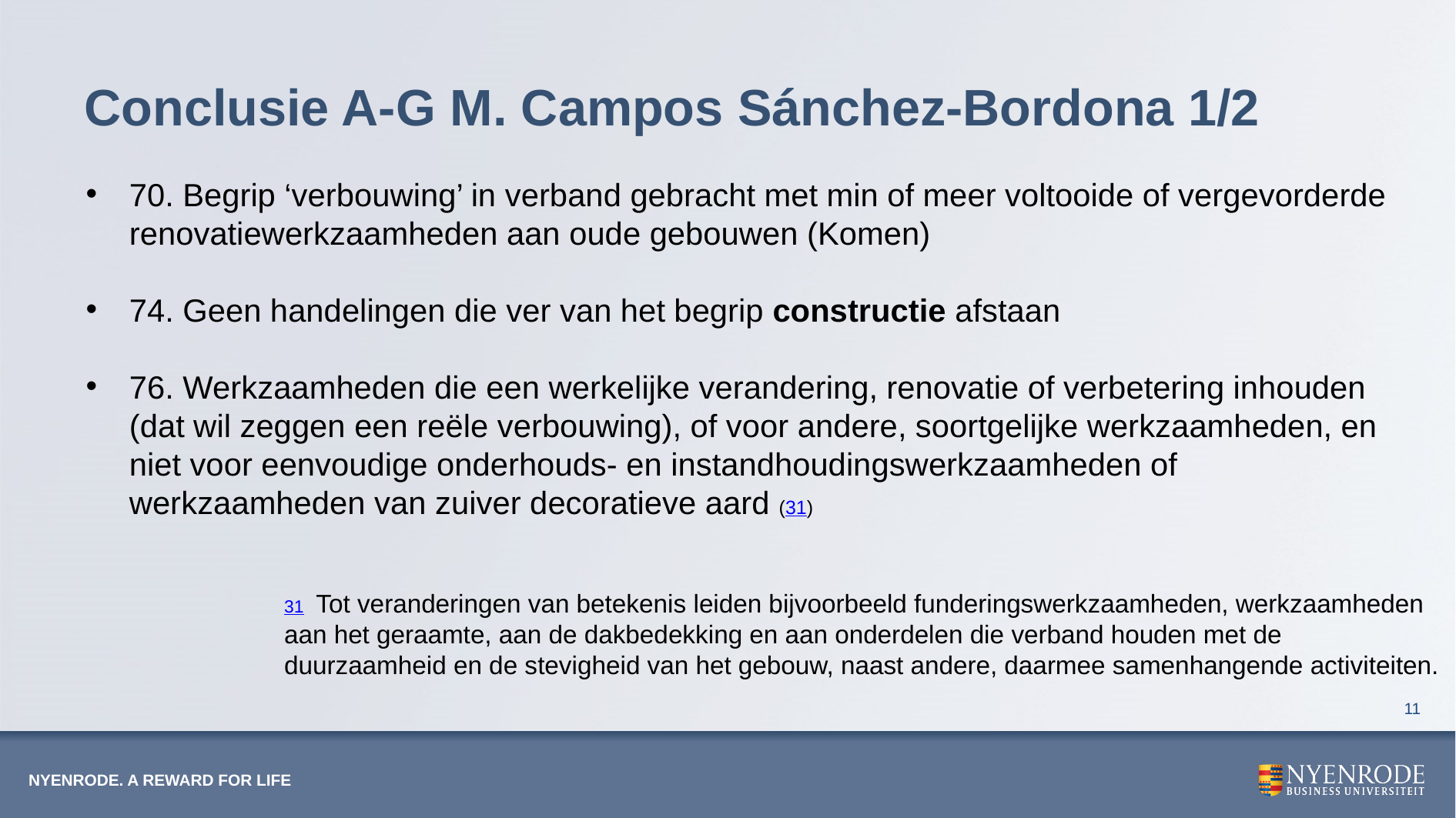

# Conclusie A-G M. Campos Sánchez-Bordona 1/2
70. Begrip ‘verbouwing’ in verband gebracht met min of meer voltooide of vergevorderde renovatiewerkzaamheden aan oude gebouwen (Komen)

74. Geen handelingen die ver van het begrip constructie afstaan
76. Werkzaamheden die een werkelijke verandering, renovatie of verbetering inhouden (dat wil zeggen een reële verbouwing), of voor andere, soortgelijke werkzaamheden, en niet voor eenvoudige onderhouds- en instandhoudingswerkzaamheden of werkzaamheden van zuiver decoratieve aard (31)

31  Tot veranderingen van betekenis leiden bijvoorbeeld funderingswerkzaamheden, werkzaamheden aan het geraamte, aan de dakbedekking en aan onderdelen die verband houden met de duurzaamheid en de stevigheid van het gebouw, naast andere, daarmee samenhangende activiteiten.

11